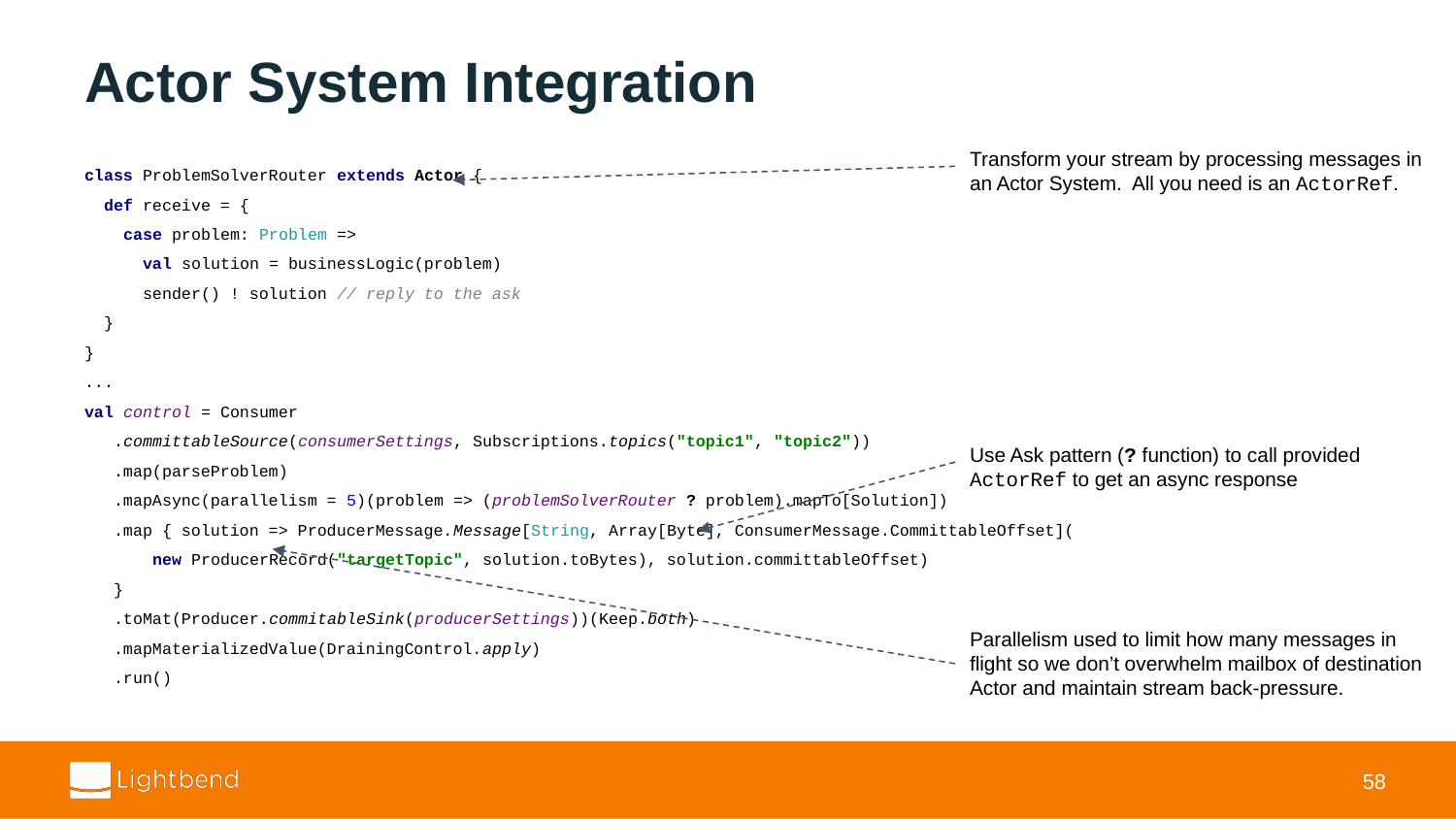

# Actor System Integration
Transform your stream by processing messages in an Actor System.  All you need is an ActorRef.
class ProblemSolverRouter extends Actor {
  def receive = {
    case problem: Problem =>
      val solution = businessLogic(problem)
      sender() ! solution // reply to the ask
  }
}
...
val control = Consumer
   .committableSource(consumerSettings, Subscriptions.topics("topic1", "topic2"))
   .map(parseProblem)
   .mapAsync(parallelism = 5)(problem => (problemSolverRouter ? problem).mapTo[Solution])
   .map { solution => ProducerMessage.Message[String, Array[Byte], ConsumerMessage.CommittableOffset](
       new ProducerRecord("targetTopic", solution.toBytes), solution.committableOffset)
   }
   .toMat(Producer.commitableSink(producerSettings))(Keep.both)
   .mapMaterializedValue(DrainingControl.apply)
   .run()

Use Ask pattern (? function) to call provided ActorRef to get an async response
Parallelism used to limit how many messages in flight so we don’t overwhelm mailbox of destination Actor and maintain stream back-pressure.
58